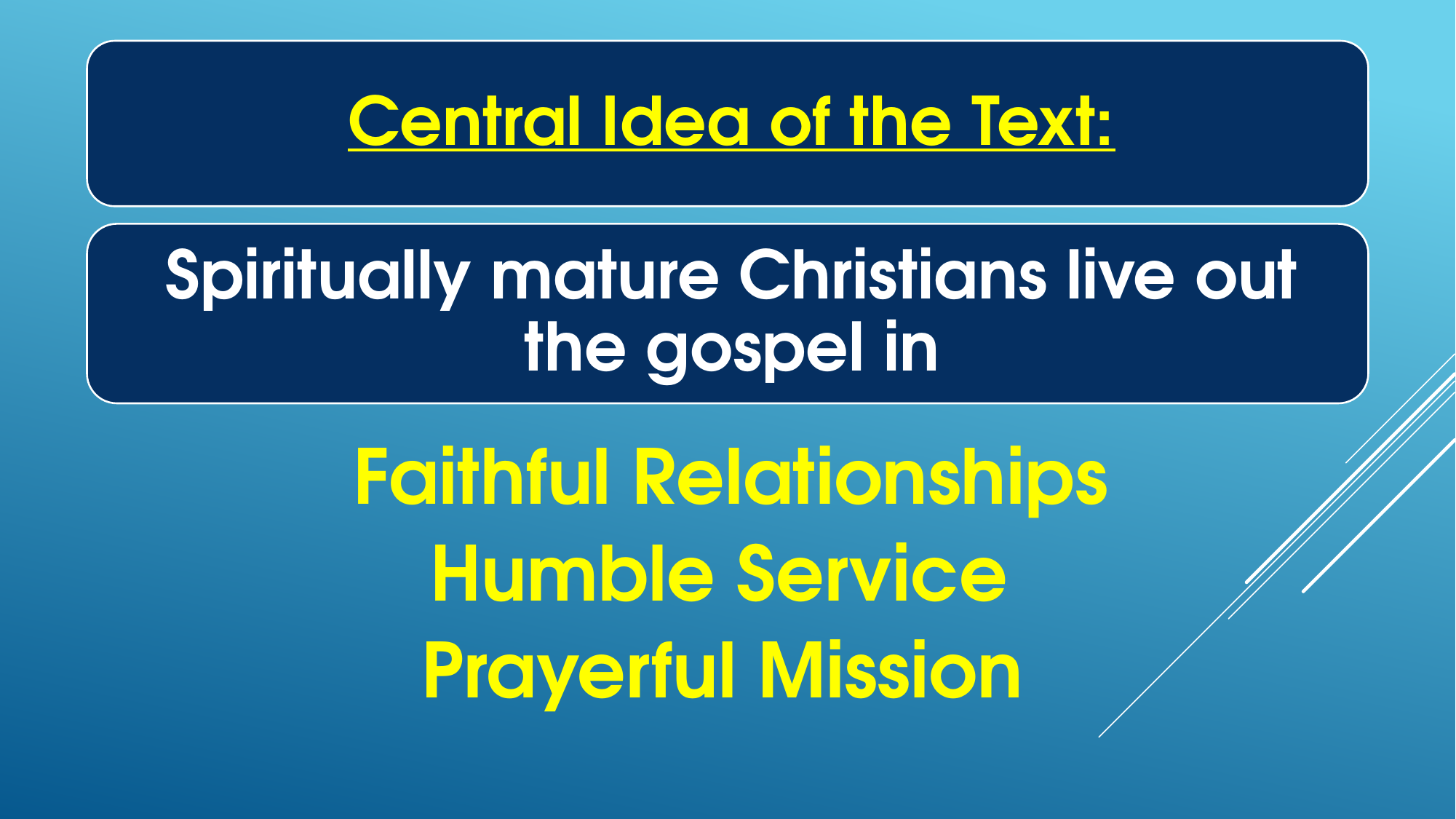

Central Idea of the Text:
Spiritually mature Christians live out the gospel in
	         Faithful Relationships
	           Humble Service
	         Prayerful Mission